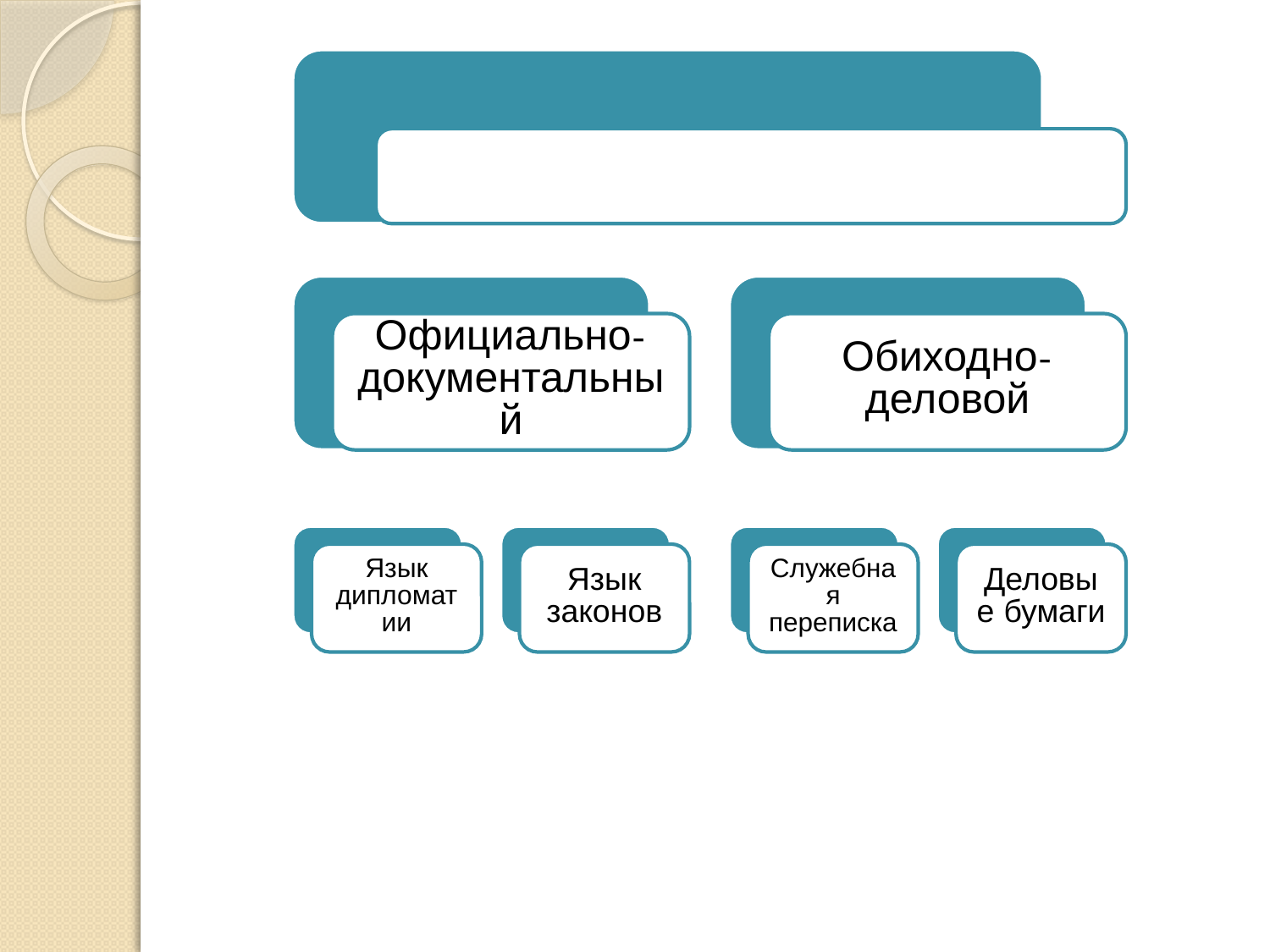

Официально-документальный
Язык дипломатии
Язык законов
Обиходно-деловой
Служебная переписка
Деловые бумаги